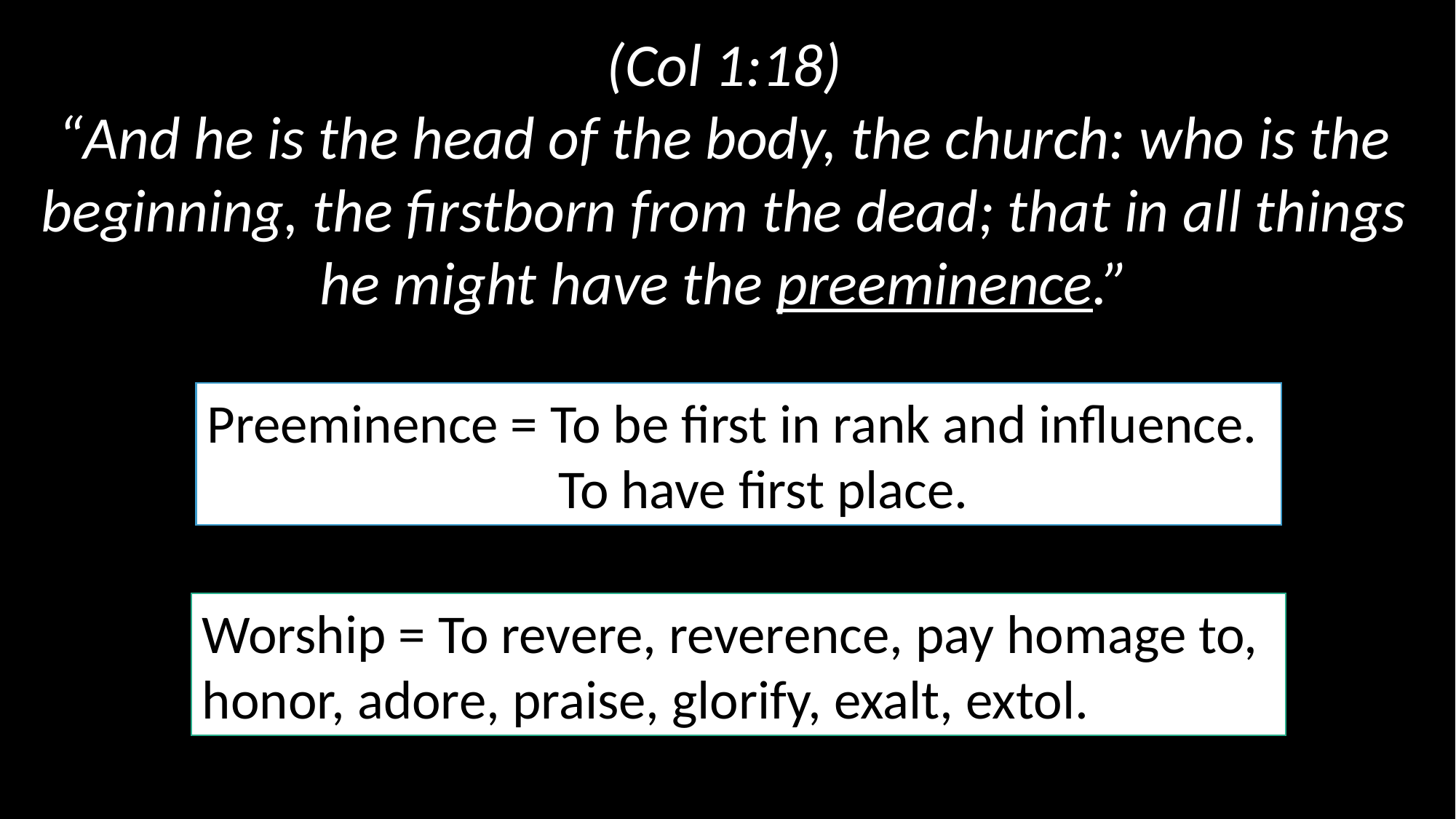

(Col 1:18)
“And he is the head of the body, the church: who is the beginning, the firstborn from the dead; that in all things he might have the preeminence.”
Preeminence = To be first in rank and influence.
    To have first place.
Worship = To revere, reverence, pay homage to, honor, adore, praise, glorify, exalt, extol.